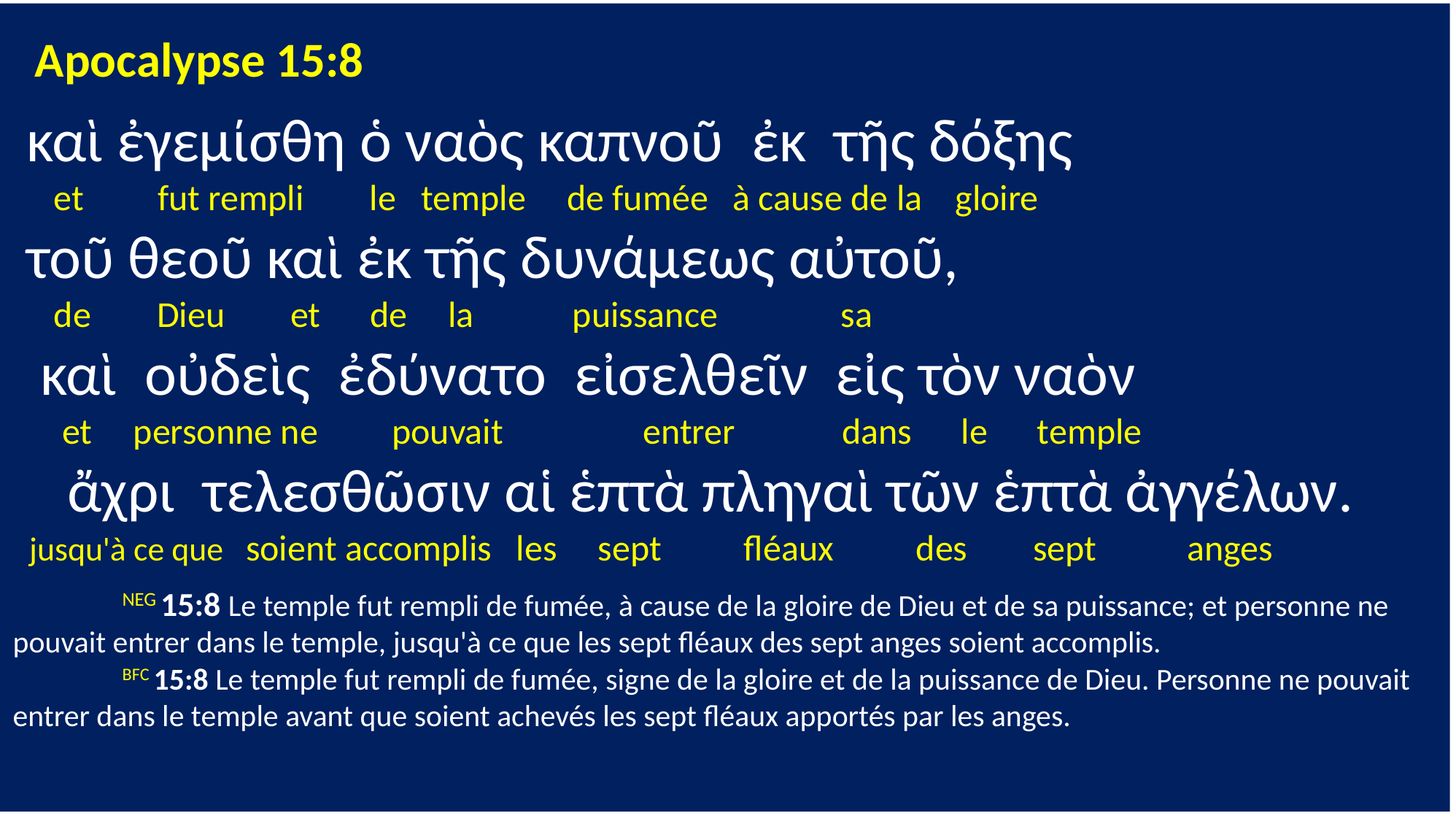

Apocalypse 15:8

 καὶ ἐγεμίσθη ὁ ναὸς καπνοῦ  ἐκ  τῆς δόξης
     et         fut rempli        le   temple     de fumée   à cause de la    gloire
 τοῦ θεοῦ καὶ ἐκ τῆς δυνάμεως αὐτοῦ,
     de        Dieu        et      de     la            puissance               sa
  καὶ  οὐδεὶς  ἐδύνατο  εἰσελθεῖν  εἰς τὸν ναὸν
      et     personne ne         pouvait                 entrer             dans      le      temple
    ἄχρι  τελεσθῶσιν αἱ ἑπτὰ πληγαὶ τῶν ἑπτὰ ἀγγέλων.
  jusqu'à ce que   soient accomplis   les     sept          fléaux          des        sept           anges

	NEG 15:8 Le temple fut rempli de fumée, à cause de la gloire de Dieu et de sa puissance; et personne ne pouvait entrer dans le temple, jusqu'à ce que les sept fléaux des sept anges soient accomplis.
	BFC 15:8 Le temple fut rempli de fumée, signe de la gloire et de la puissance de Dieu. Personne ne pouvait entrer dans le temple avant que soient achevés les sept fléaux apportés par les anges.